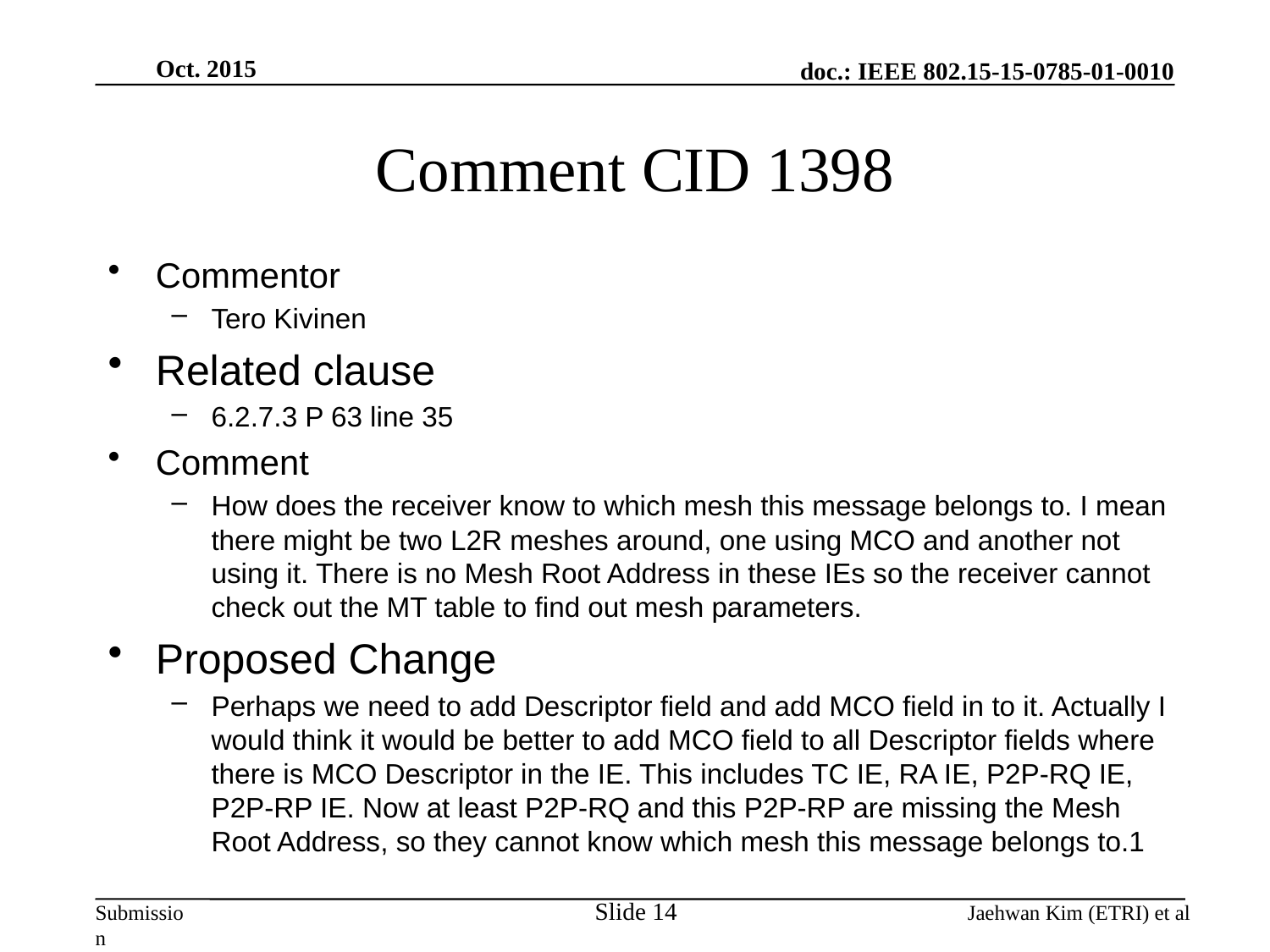

Oct. 2015
# Comment CID 1398
Commentor
Tero Kivinen
Related clause
6.2.7.3 P 63 line 35
Comment
How does the receiver know to which mesh this message belongs to. I mean there might be two L2R meshes around, one using MCO and another not using it. There is no Mesh Root Address in these IEs so the receiver cannot check out the MT table to find out mesh parameters.
Proposed Change
Perhaps we need to add Descriptor field and add MCO field in to it. Actually I would think it would be better to add MCO field to all Descriptor fields where there is MCO Descriptor in the IE. This includes TC IE, RA IE, P2P-RQ IE, P2P-RP IE. Now at least P2P-RQ and this P2P-RP are missing the Mesh Root Address, so they cannot know which mesh this message belongs to.1
Slide 14
Jaehwan Kim (ETRI) et al